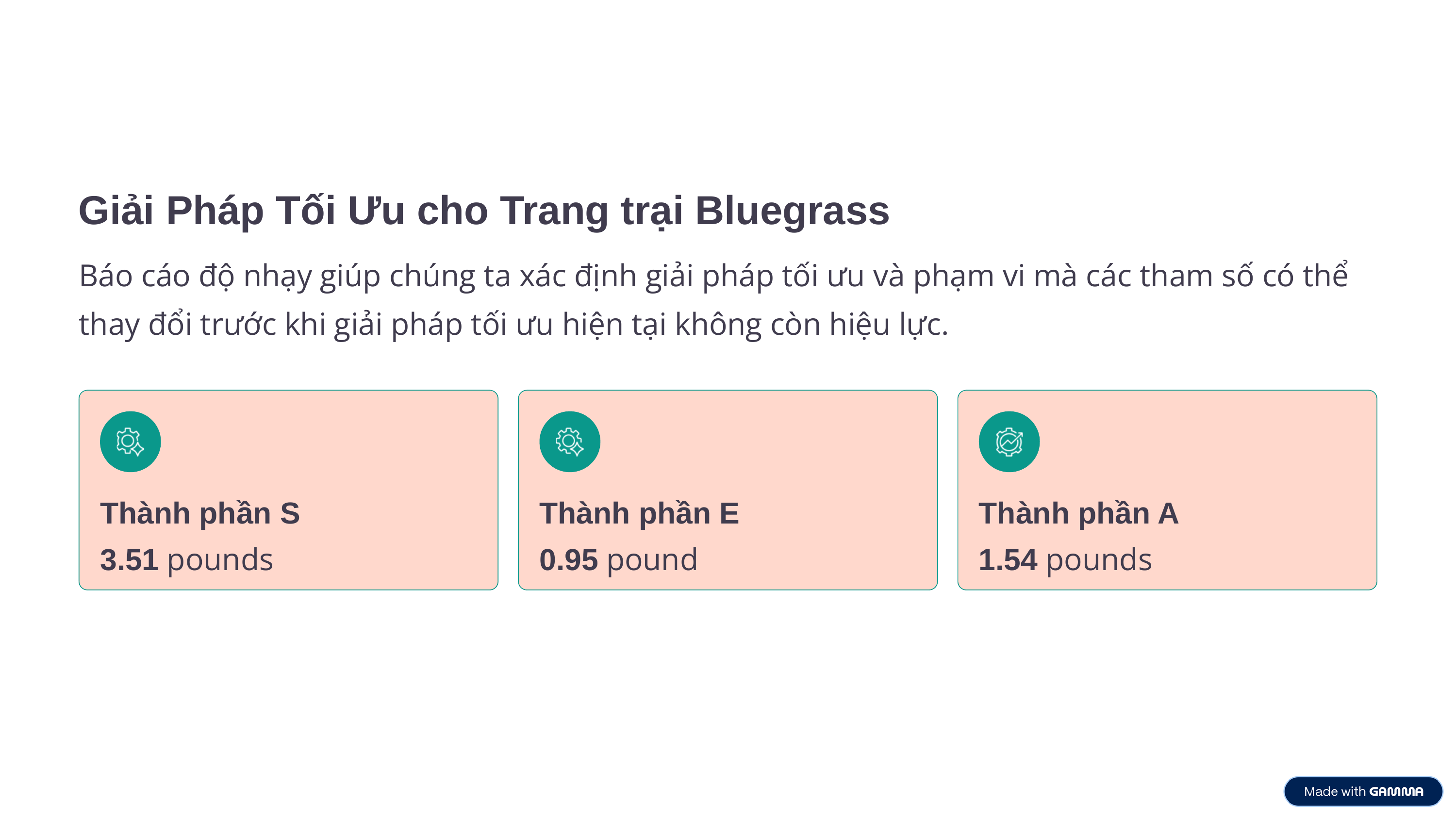

Giải Pháp Tối Ưu cho Trang trại Bluegrass
Báo cáo độ nhạy giúp chúng ta xác định giải pháp tối ưu và phạm vi mà các tham số có thể thay đổi trước khi giải pháp tối ưu hiện tại không còn hiệu lực.

Thành phần S
Thành phần E
Thành phần A
3.51 pounds
0.95 pound
1.54 pounds